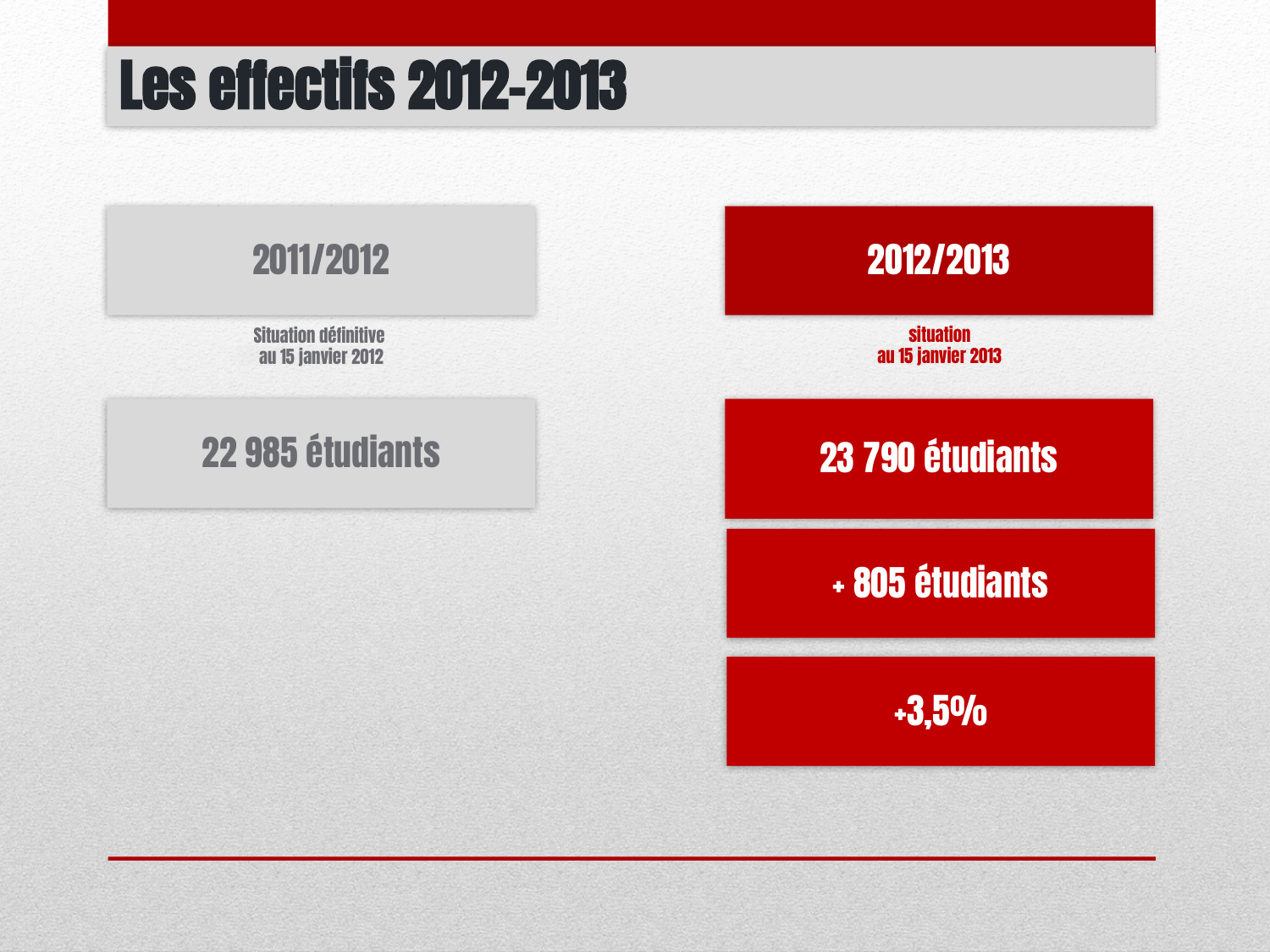

# Les effectifs 2012-2013
2011/2012
2012/2013
situation
au 15 janvier 2013
Situation définitive
au 15 janvier 2012
22 985 étudiants
23 790 étudiants
+ 805 étudiants
+3,5%